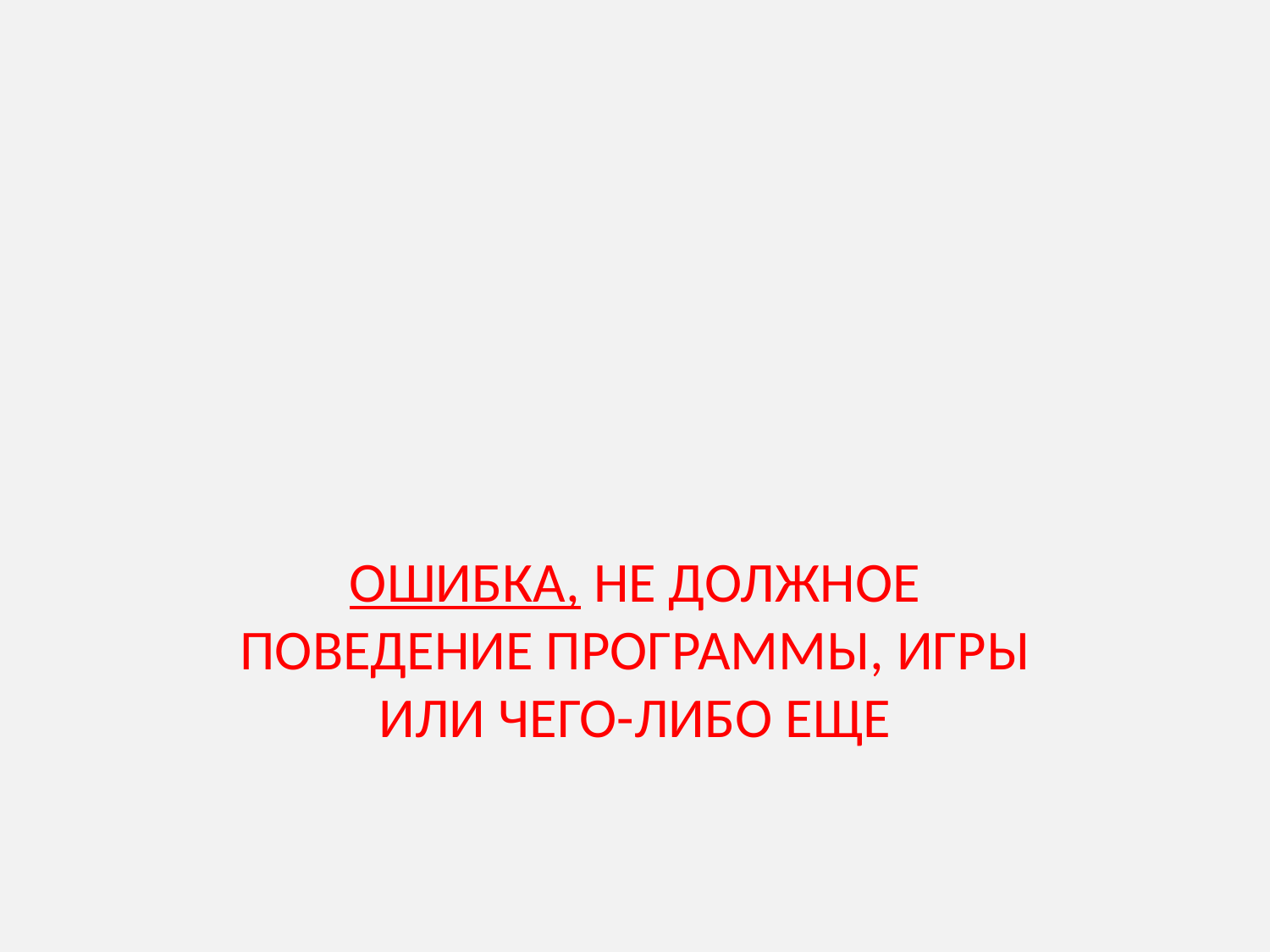

#
ОШИБКА, НЕ ДОЛЖНОЕ ПОВЕДЕНИЕ ПРОГРАММЫ, ИГРЫ ИЛИ ЧЕГО-ЛИБО ЕЩЕ